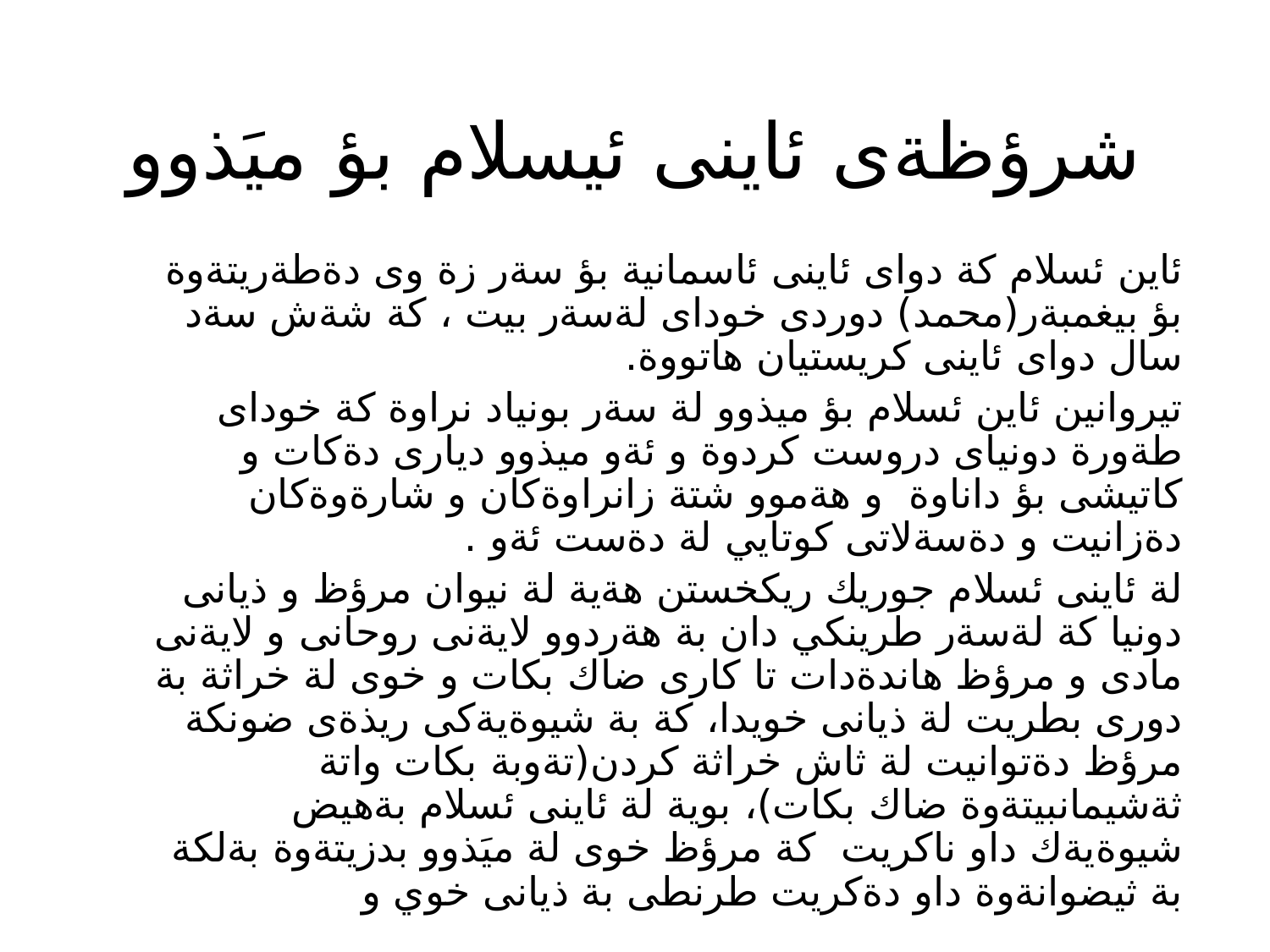

# شرؤظةى ئاينى ئيسلام بؤ ميَذوو
ئاين ئسلام كة دواى ئاينى ئاسمانية بؤ سةر زة وى دةطةريتةوة بؤ بيغمبةر(محمد) دوردى خوداى لةسةر بيت ، كة شةش سةد سال دواى ئاينى كريستيان هاتووة.
تيروانين ئاين ئسلام بؤ ميذوو لة سةر بونياد نراوة كة خوداى طةورة دونياى دروست كردوة و ئةو ميذوو ديارى دةكات و كاتيشى بؤ داناوة  و هةموو شتة زانراوةكان و شارةوةكان دةزانيت و دةسةلاتى كوتايي لة دةست ئةو .
لة ئاينى ئسلام جوريك ريكخستن هةية لة نيوان مرؤظ و ذيانى دونيا كة لةسةر طرينكي دان بة هةردوو لايةنى روحانى و لايةنى مادى و مرؤظ هاندةدات تا كارى ضاك بكات و خوى لة خراثة بة دورى بطريت لة ذيانى خويدا، كة بة شيوةيةكى ريذةى ضونكة مرؤظ دةتوانيت لة ثاش خراثة كردن(تةوبة بكات واتة ثةشيمانبيتةوة ضاك بكات)، بوية لة ئاينى ئسلام بةهيض شيوةيةك داو ناكريت  كة مرؤظ خوى لة ميَذوو بدزيتةوة بةلكة بة ثيضوانةوة داو دةكريت طرنطى بة ذيانى خوي و